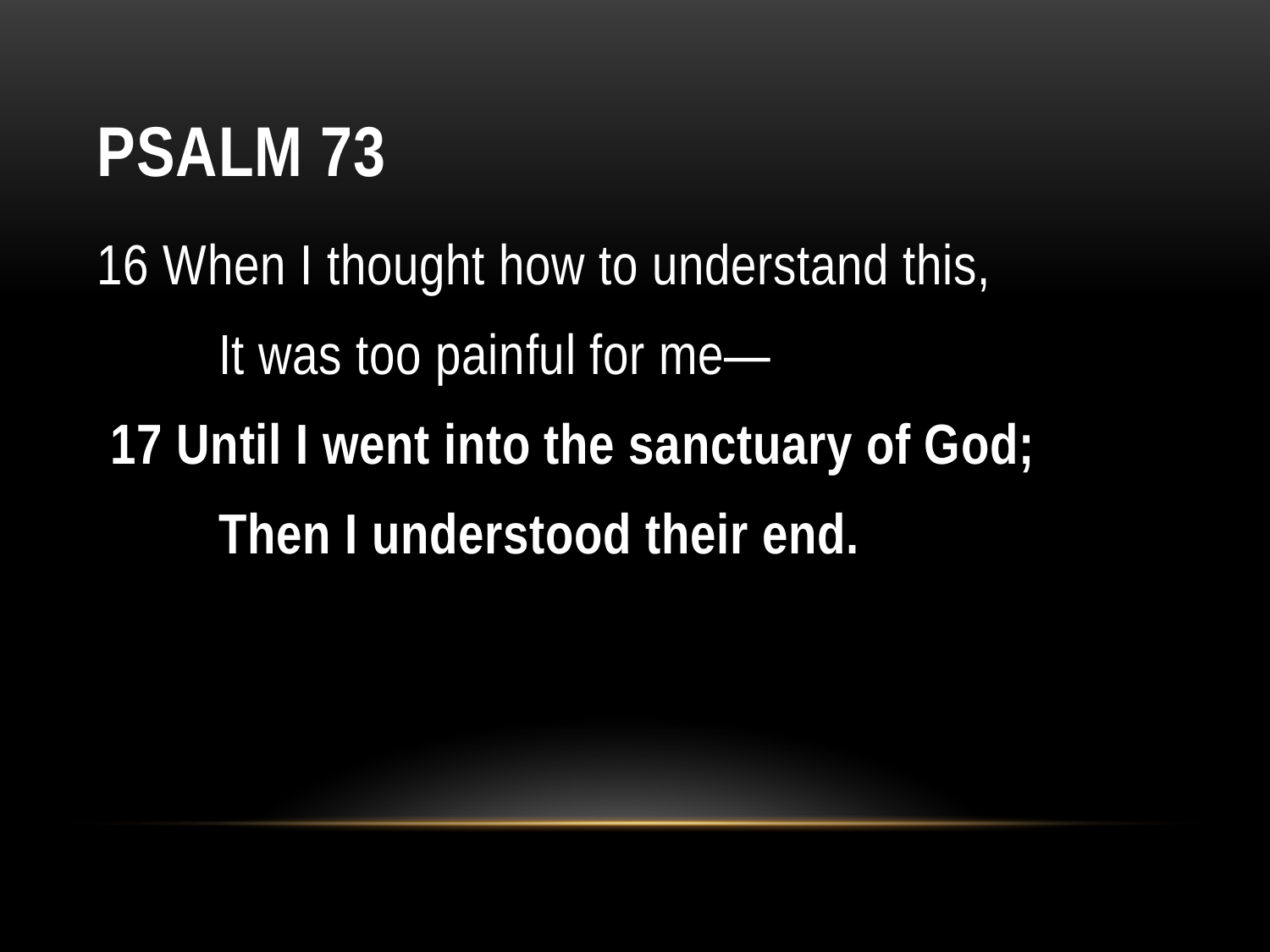

# Psalm 73
16 When I thought how to understand this,
         It was too painful for me—
 17 Until I went into the sanctuary of God;
         Then I understood their end.